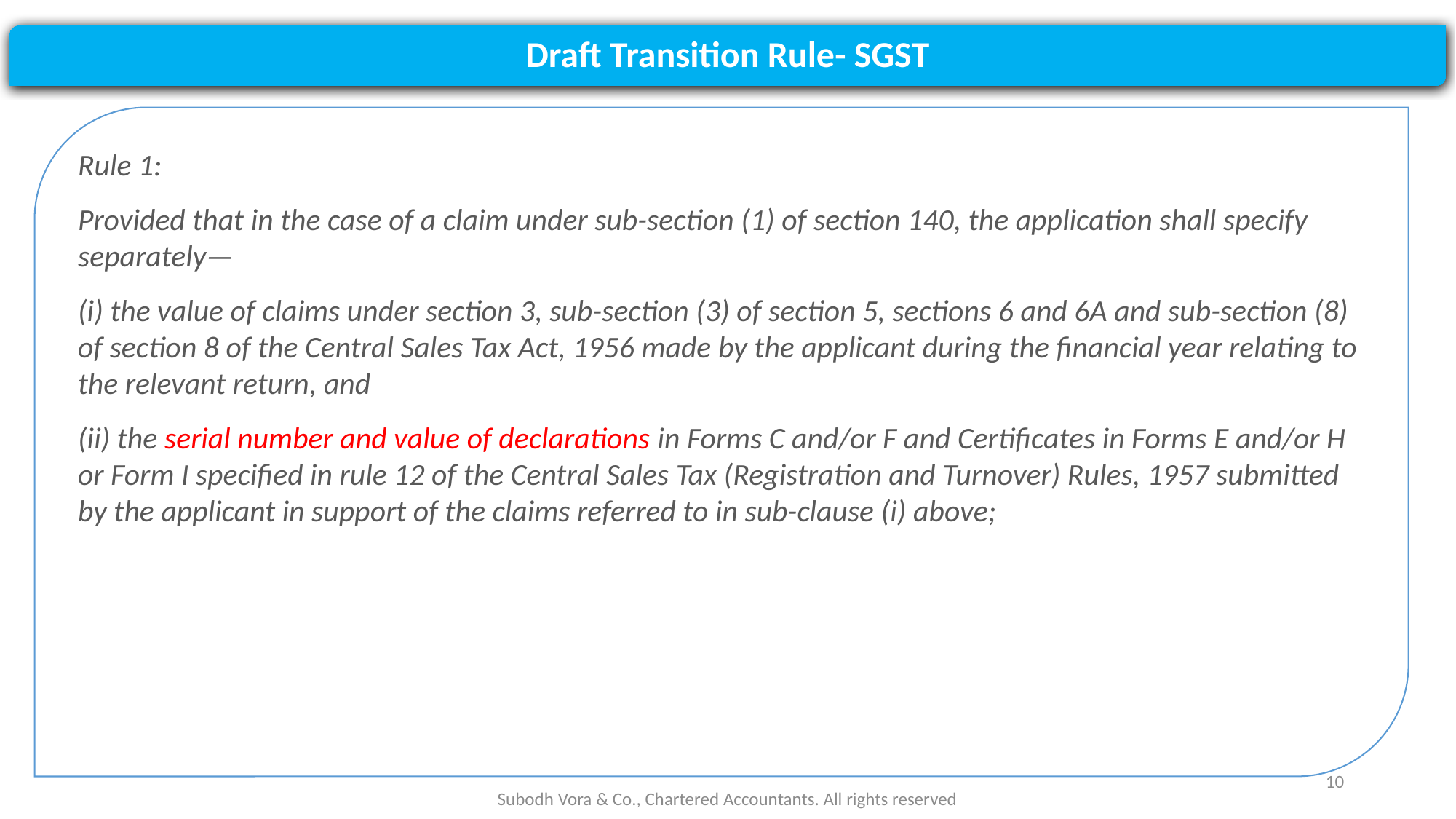

Draft Transition Rule- SGST
Rule 1:
Provided that in the case of a claim under sub-section (1) of section 140, the application shall specify separately—
(i) the value of claims under section 3, sub-section (3) of section 5, sections 6 and 6A and sub-section (8) of section 8 of the Central Sales Tax Act, 1956 made by the applicant during the financial year relating to the relevant return, and
(ii) the serial number and value of declarations in Forms C and/or F and Certificates in Forms E and/or H or Form I specified in rule 12 of the Central Sales Tax (Registration and Turnover) Rules, 1957 submitted by the applicant in support of the claims referred to in sub-clause (i) above;

10
Subodh Vora & Co., Chartered Accountants. All rights reserved